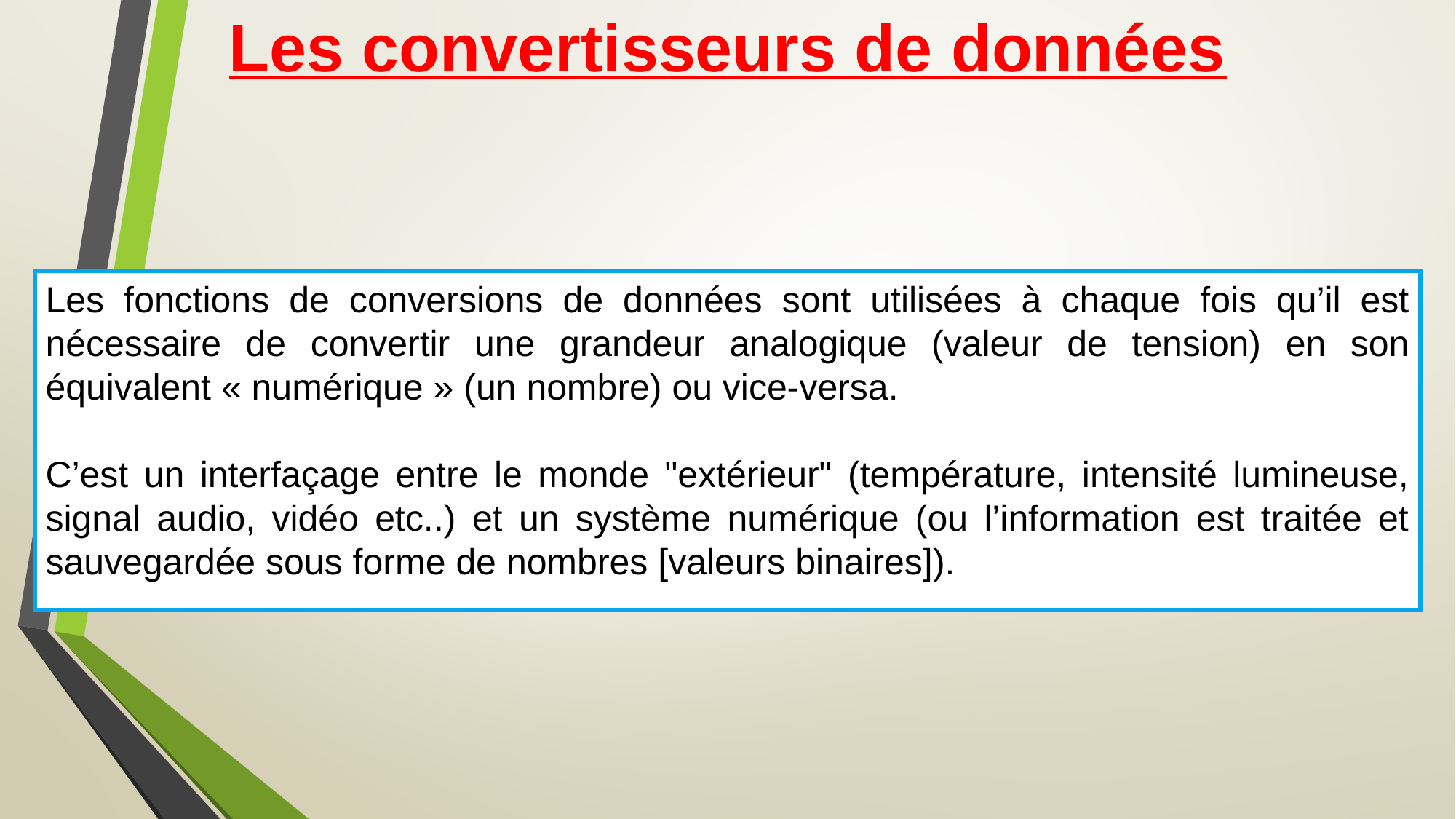

Les convertisseurs de données
Les fonctions de conversions de données sont utilisées à chaque fois qu’il est nécessaire de convertir une grandeur analogique (valeur de tension) en son équivalent « numérique » (un nombre) ou vice-versa.

C’est un interfaçage entre le monde "extérieur" (température, intensité lumineuse, signal audio, vidéo etc..) et un système numérique (ou l’information est traitée et sauvegardée sous forme de nombres [valeurs binaires]).